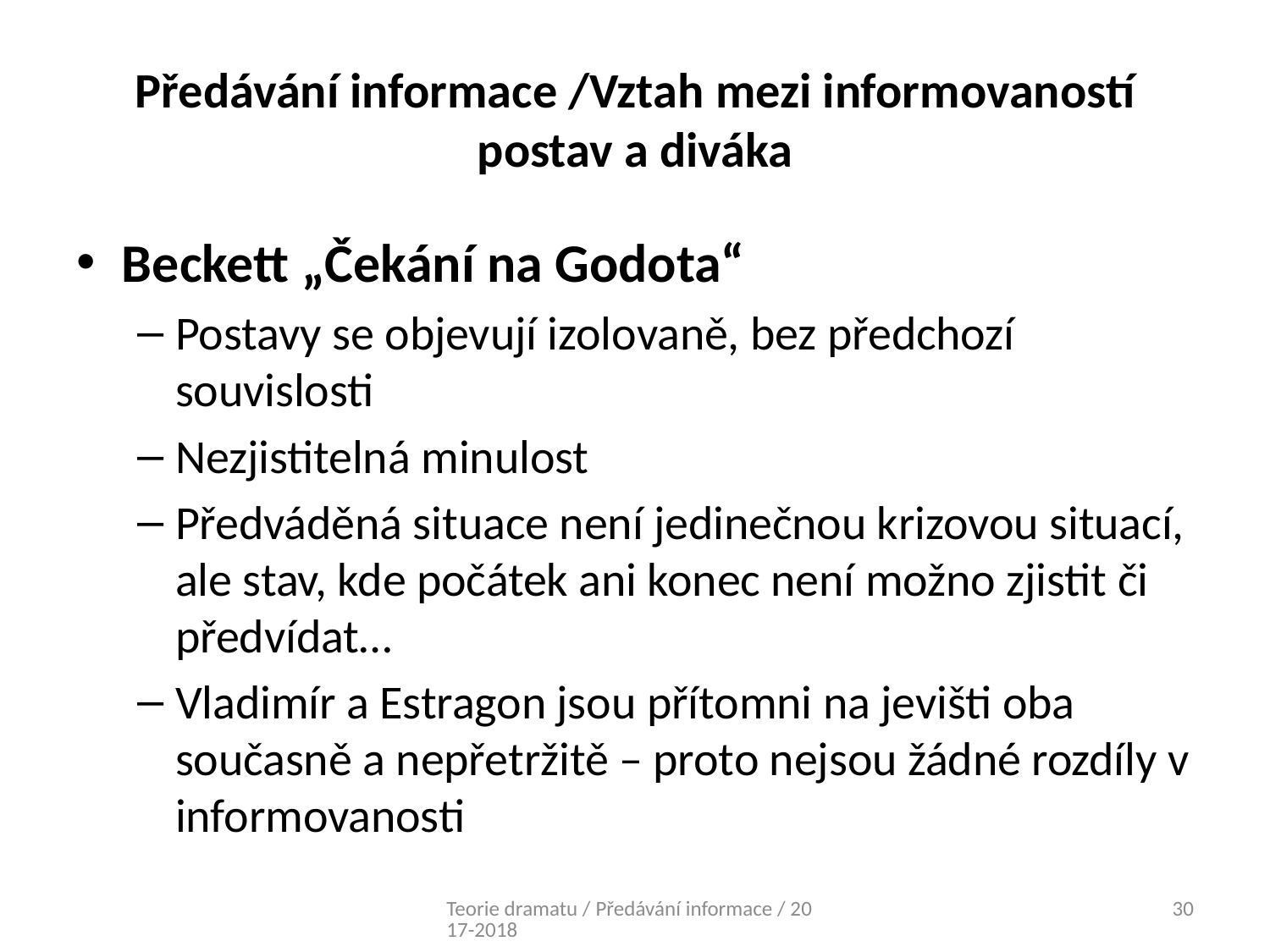

# Předávání informace /Vztah mezi informovaností postav a diváka
Beckett „Čekání na Godota“
Postavy se objevují izolovaně, bez předchozí souvislosti
Nezjistitelná minulost
Předváděná situace není jedinečnou krizovou situací, ale stav, kde počátek ani konec není možno zjistit či předvídat…
Vladimír a Estragon jsou přítomni na jevišti oba současně a nepřetržitě – proto nejsou žádné rozdíly v informovanosti

Teorie dramatu / Předávání informace / 2017-2018
30